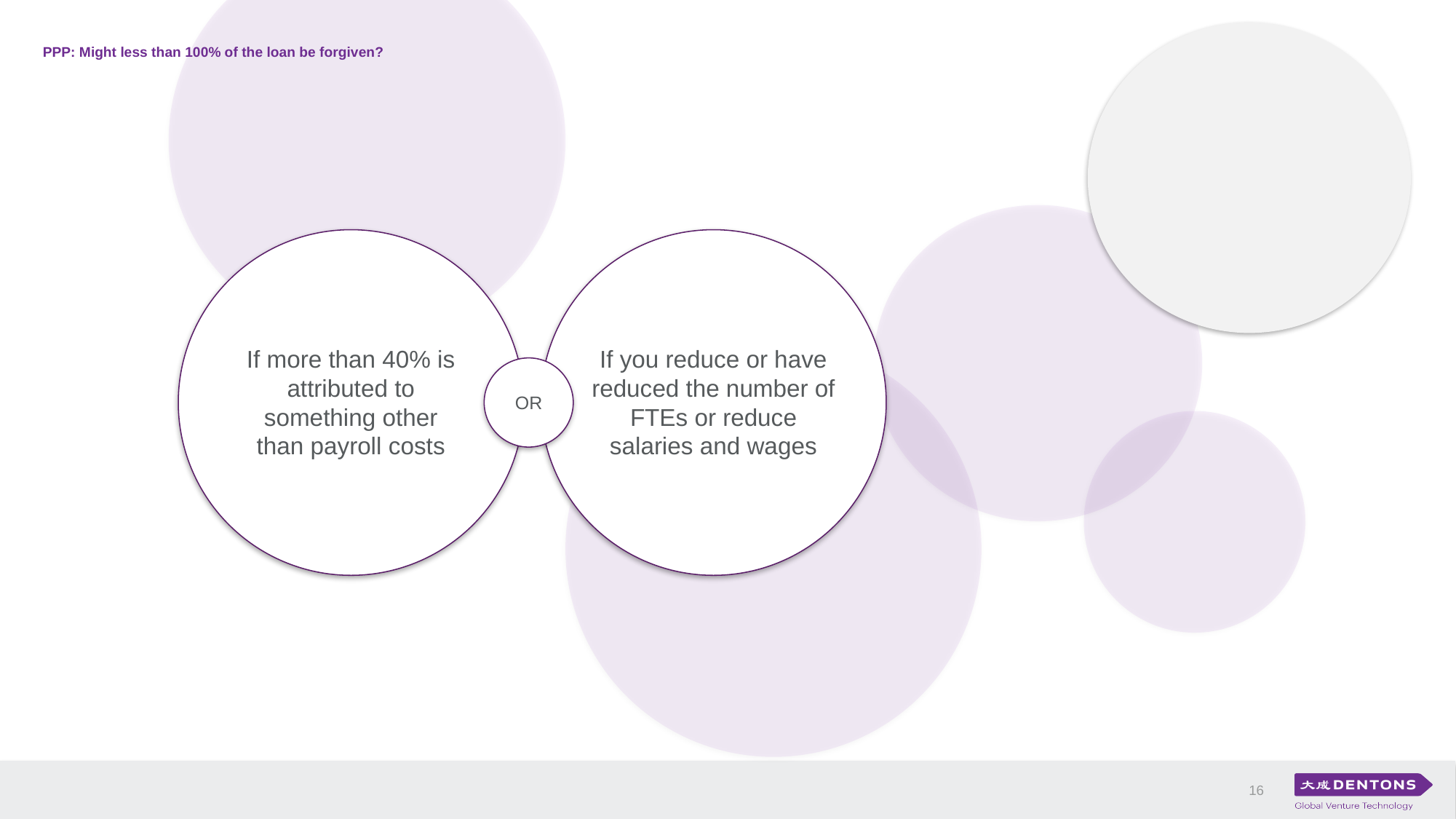

# PPP: Might less than 100% of the loan be forgiven?

If more than 40% is attributed to something other than payroll costs
If you reduce or have reduced the number of FTEs or reduce salaries and wages

OR
Up to a maximum of $100,000
16